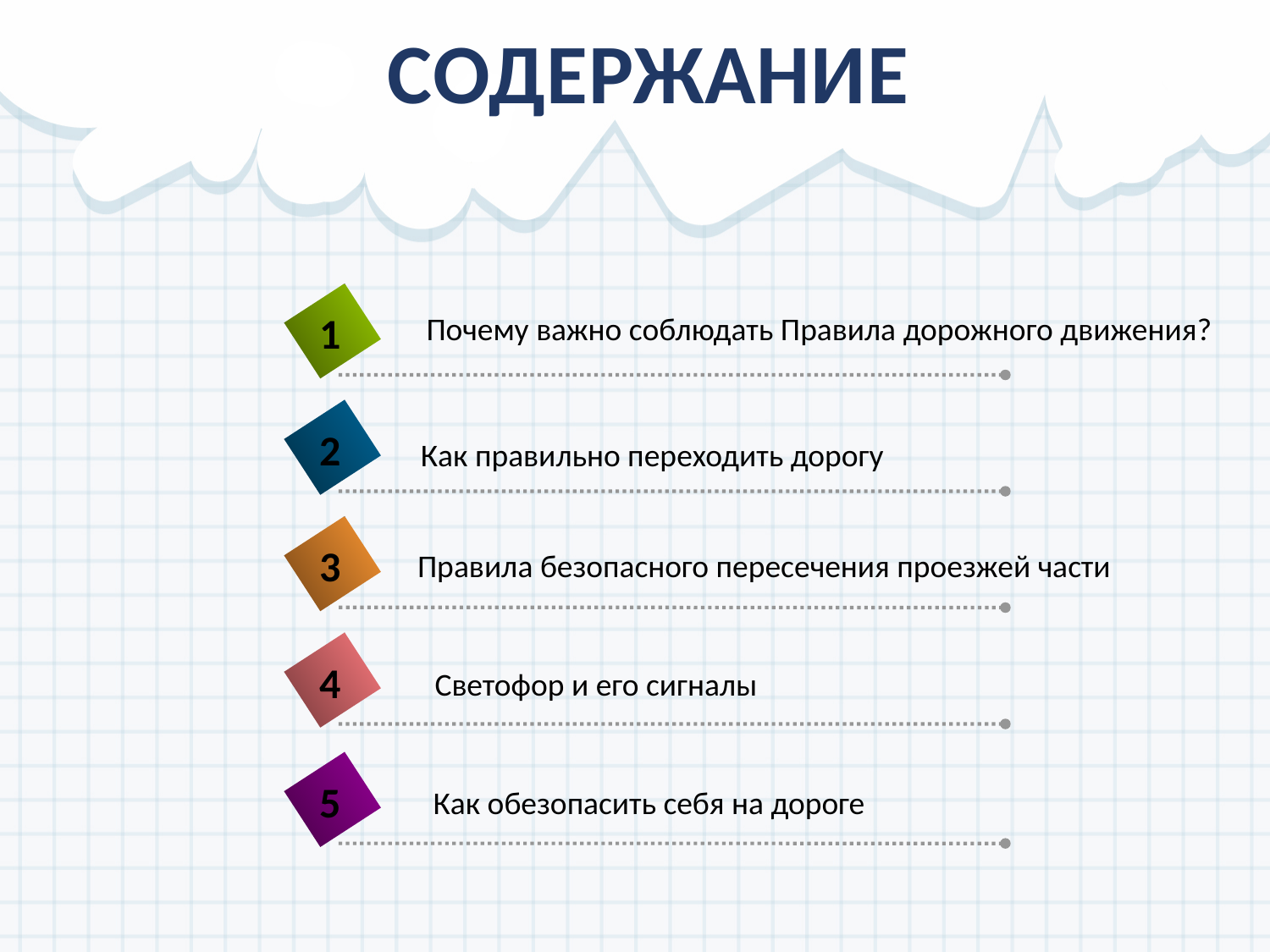

# СОДЕРЖАНИЕ

1
Почему важно соблюдать Правила дорожного движения?

2
Как правильно переходить дорогу

3

Правила безопасного пересечения проезжей части

4
Светофор и его сигналы

5
Как обезопасить себя на дороге